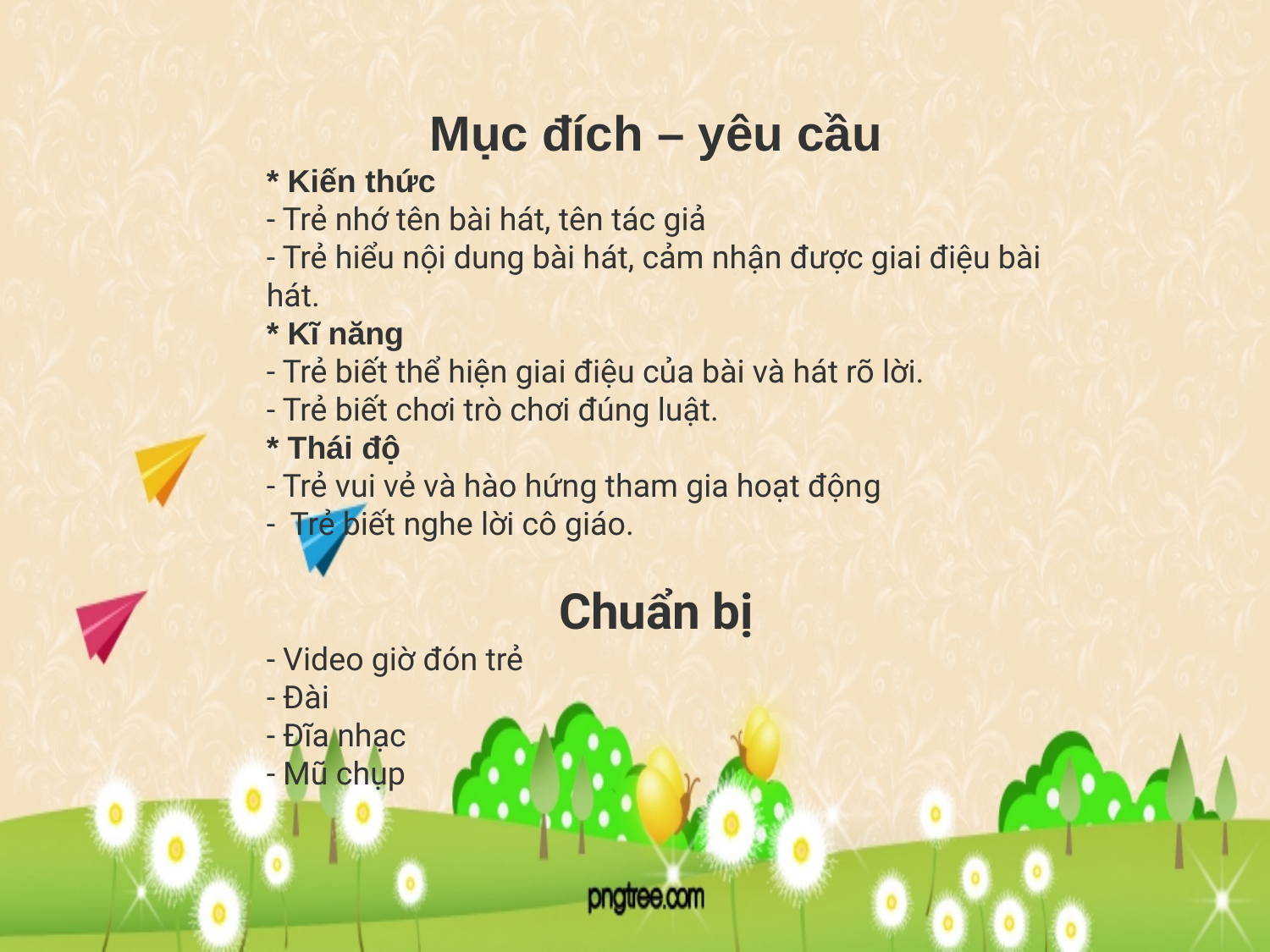

Mục đích – yêu cầu
* Kiến thức
- Trẻ nhớ tên bài hát, tên tác giả
- Trẻ hiểu nội dung bài hát, cảm nhận được giai điệu bài hát.
* Kĩ năng
- Trẻ biết thể hiện giai điệu của bài và hát rõ lời.
- Trẻ biết chơi trò chơi đúng luật.
* Thái độ
- Trẻ vui vẻ và hào hứng tham gia hoạt động
-  Trẻ biết nghe lời cô giáo.
Chuẩn bị
- Video giờ đón trẻ
- Đài
- Đĩa nhạc
- Mũ chụp